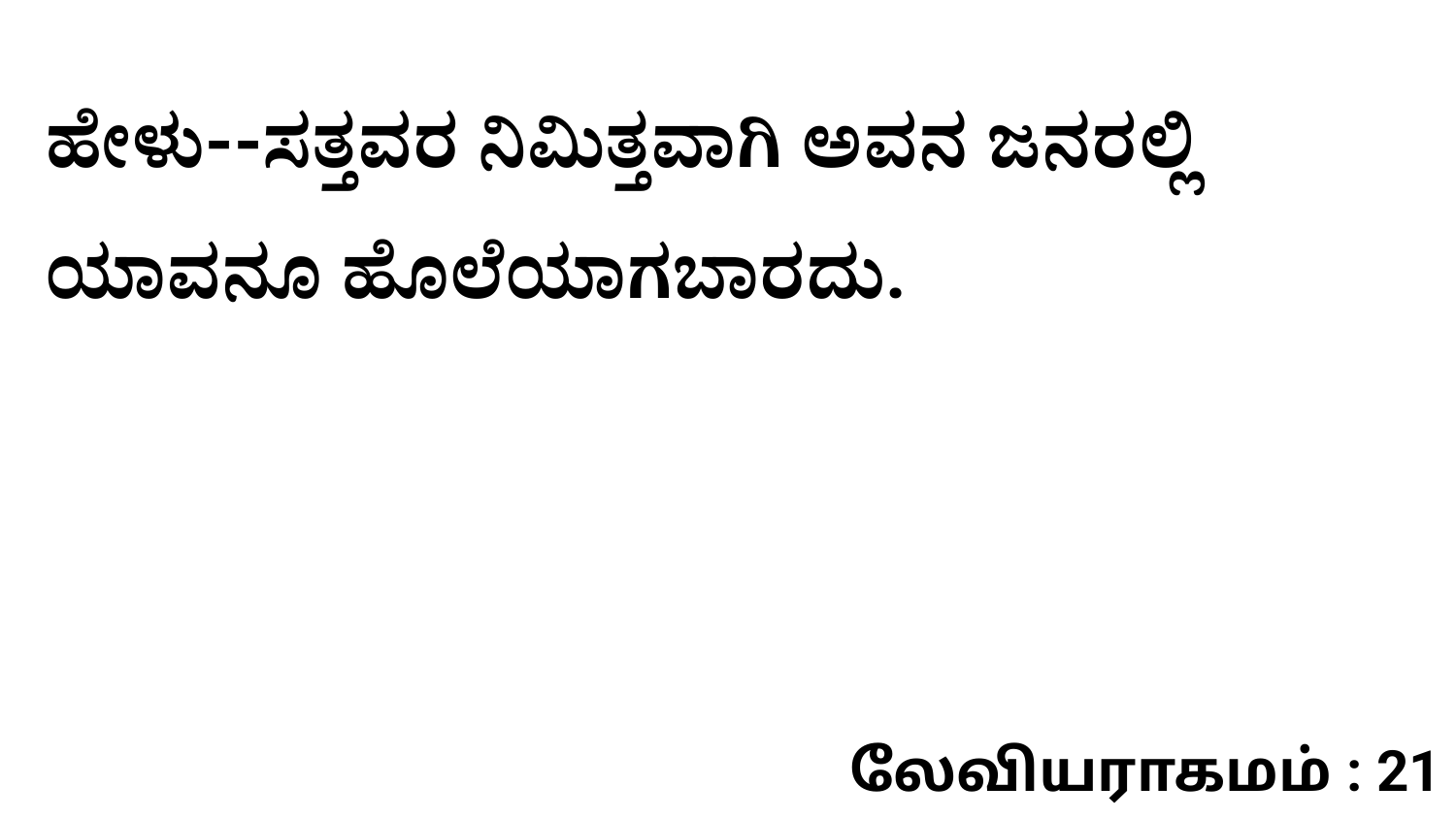

ಹೇಳು--ಸತ್ತವರ ನಿಮಿತ್ತವಾಗಿ ಅವನ ಜನರಲ್ಲಿ ಯಾವನೂ ಹೊಲೆಯಾಗಬಾರದು.
லேவியராகமம் : 21